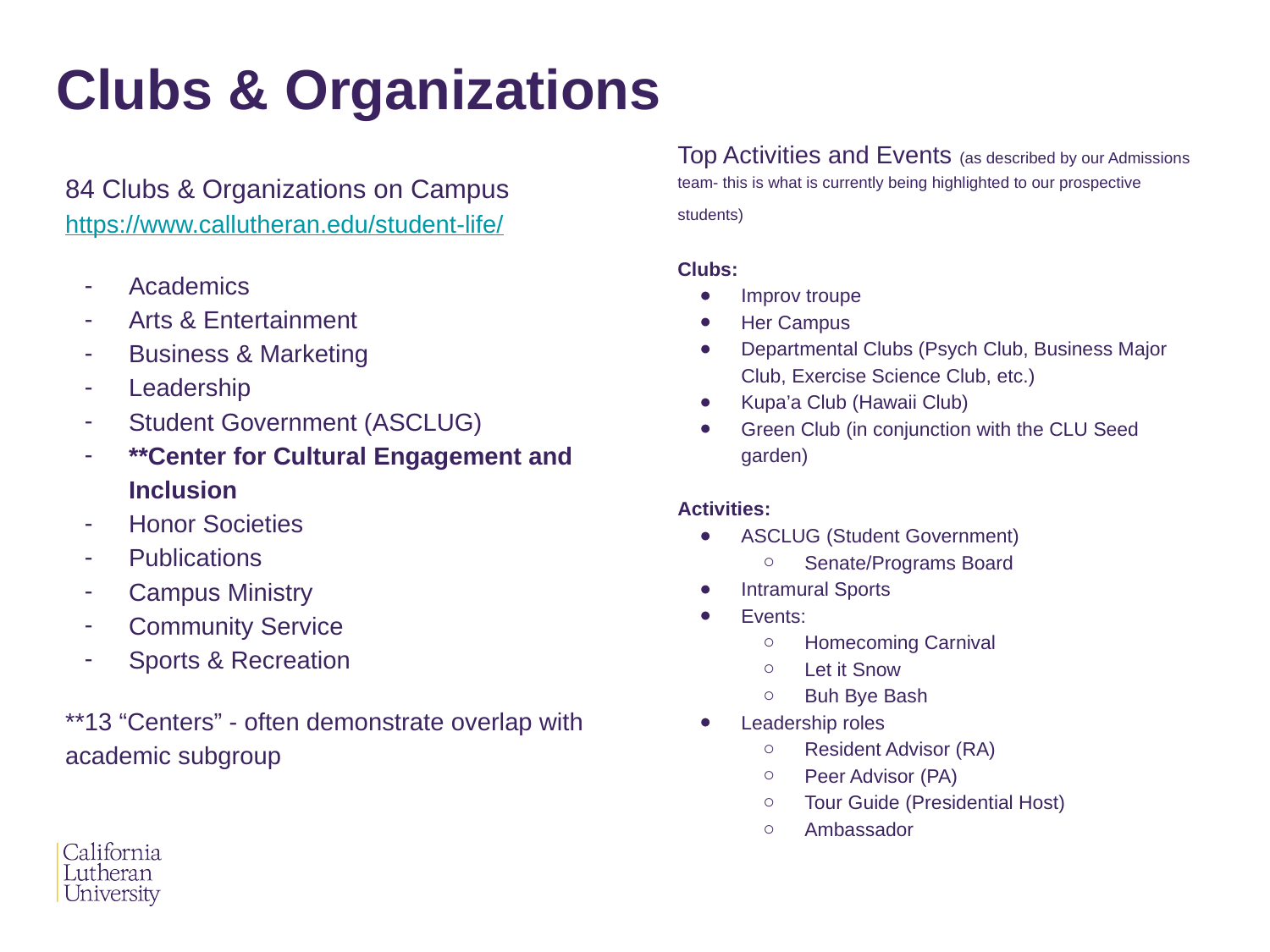

# Clubs & Organizations
Top Activities and Events (as described by our Admissions team- this is what is currently being highlighted to our prospective students)
Clubs:
Improv troupe
Her Campus
Departmental Clubs (Psych Club, Business Major Club, Exercise Science Club, etc.)
Kupa’a Club (Hawaii Club)
Green Club (in conjunction with the CLU Seed garden)

Activities:
ASCLUG (Student Government)
Senate/Programs Board
Intramural Sports
Events:
Homecoming Carnival
Let it Snow
Buh Bye Bash
Leadership roles
Resident Advisor (RA)
Peer Advisor (PA)
Tour Guide (Presidential Host)
Ambassador

84 Clubs & Organizations on Campus https://www.callutheran.edu/student-life/
Academics
Arts & Entertainment
Business & Marketing
Leadership
Student Government (ASCLUG)
**Center for Cultural Engagement and Inclusion
Honor Societies
Publications
Campus Ministry
Community Service
Sports & Recreation
**13 “Centers” - often demonstrate overlap with academic subgroup